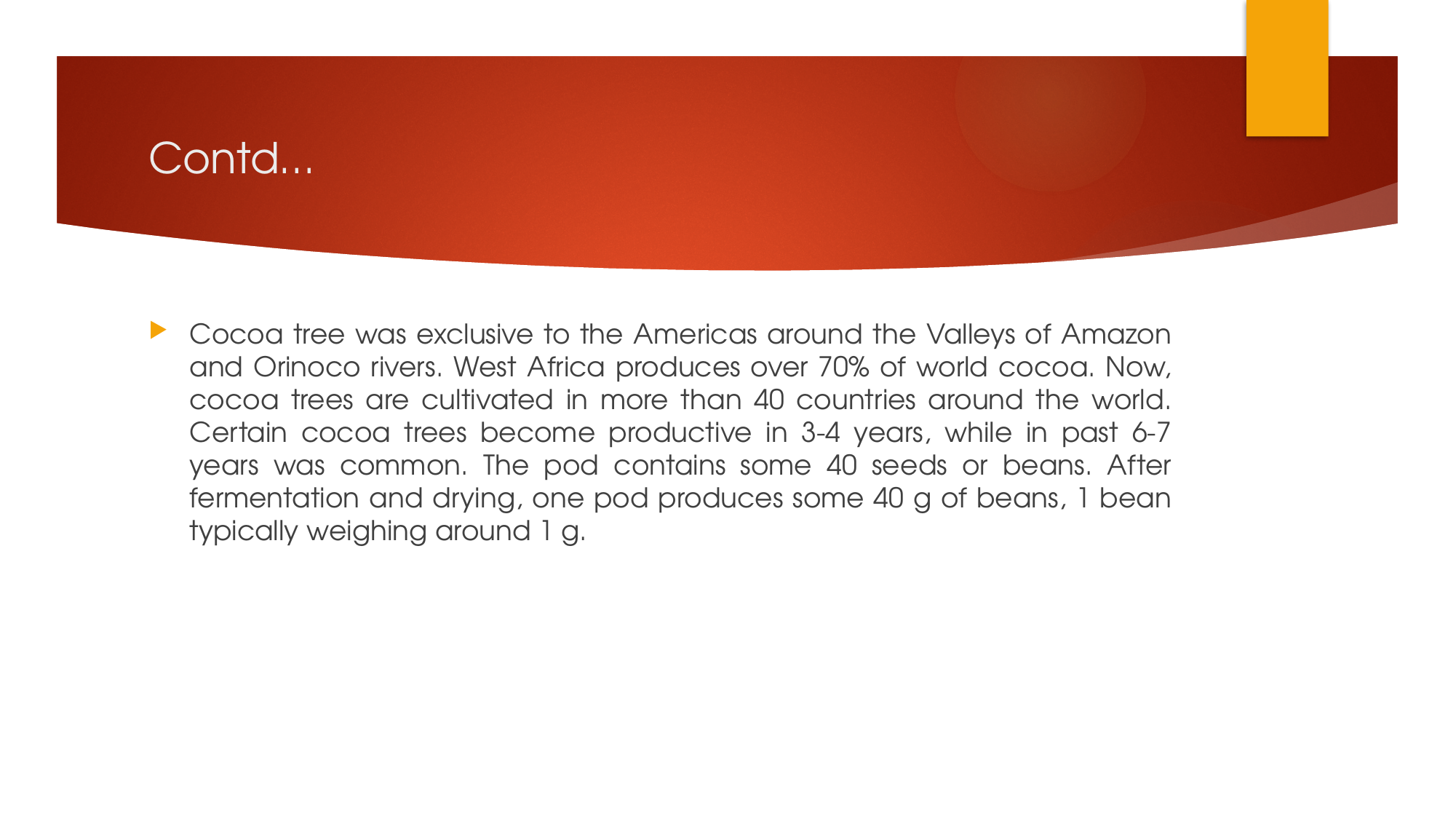

# Contd…
Cocoa tree was exclusive to the Americas around the Valleys of Amazon and Orinoco rivers. West Africa produces over 70% of world cocoa. Now, cocoa trees are cultivated in more than 40 countries around the world. Certain cocoa trees become productive in 3-4 years, while in past 6-7 years was common. The pod contains some 40 seeds or beans. After fermentation and drying, one pod produces some 40 g of beans, 1 bean typically weighing around 1 g.